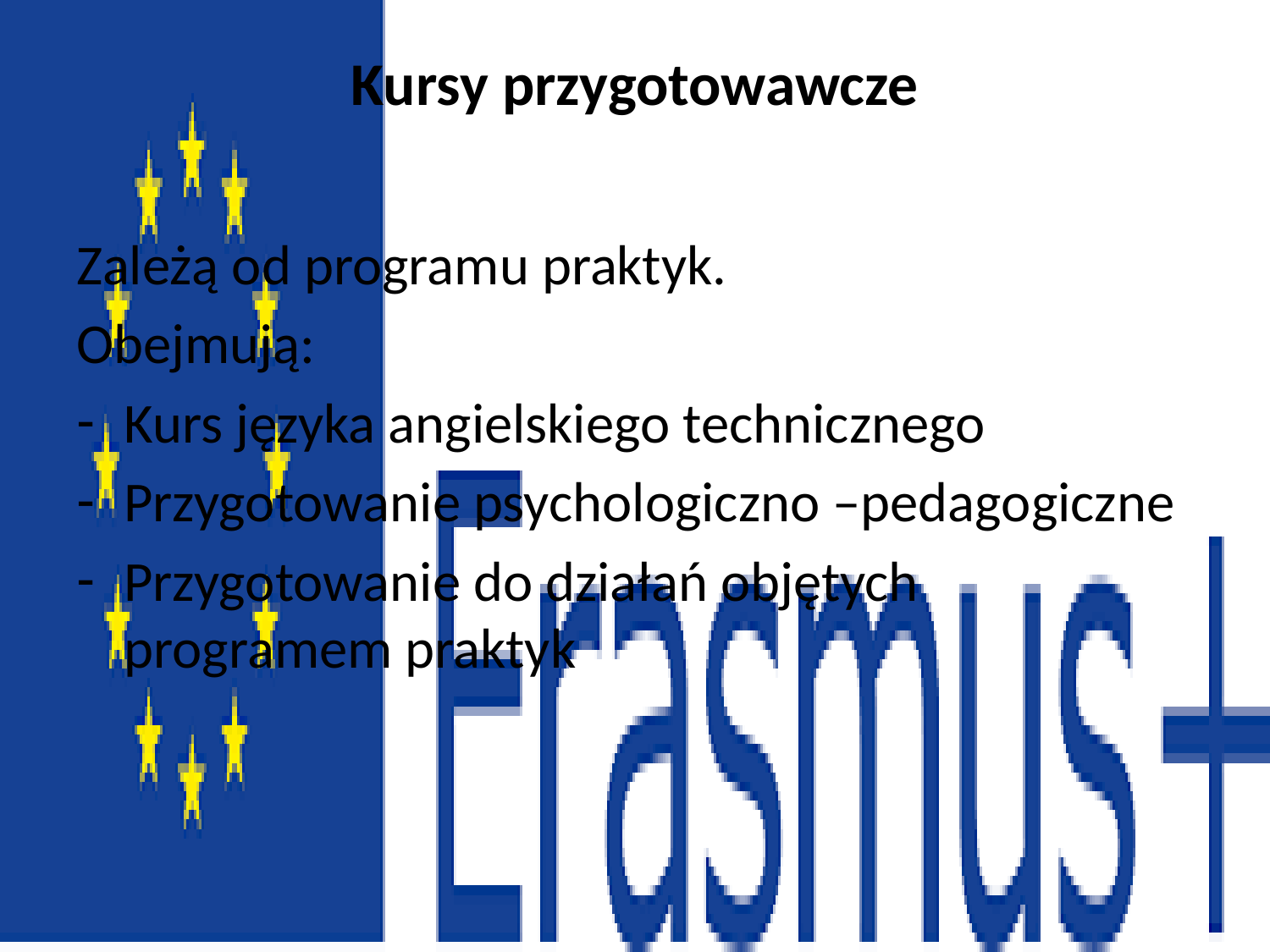

# Kursy przygotowawcze
Zależą od programu praktyk.
Obejmują:
Kurs języka angielskiego technicznego
Przygotowanie psychologiczno –pedagogiczne
Przygotowanie do działań objętych programem praktyk